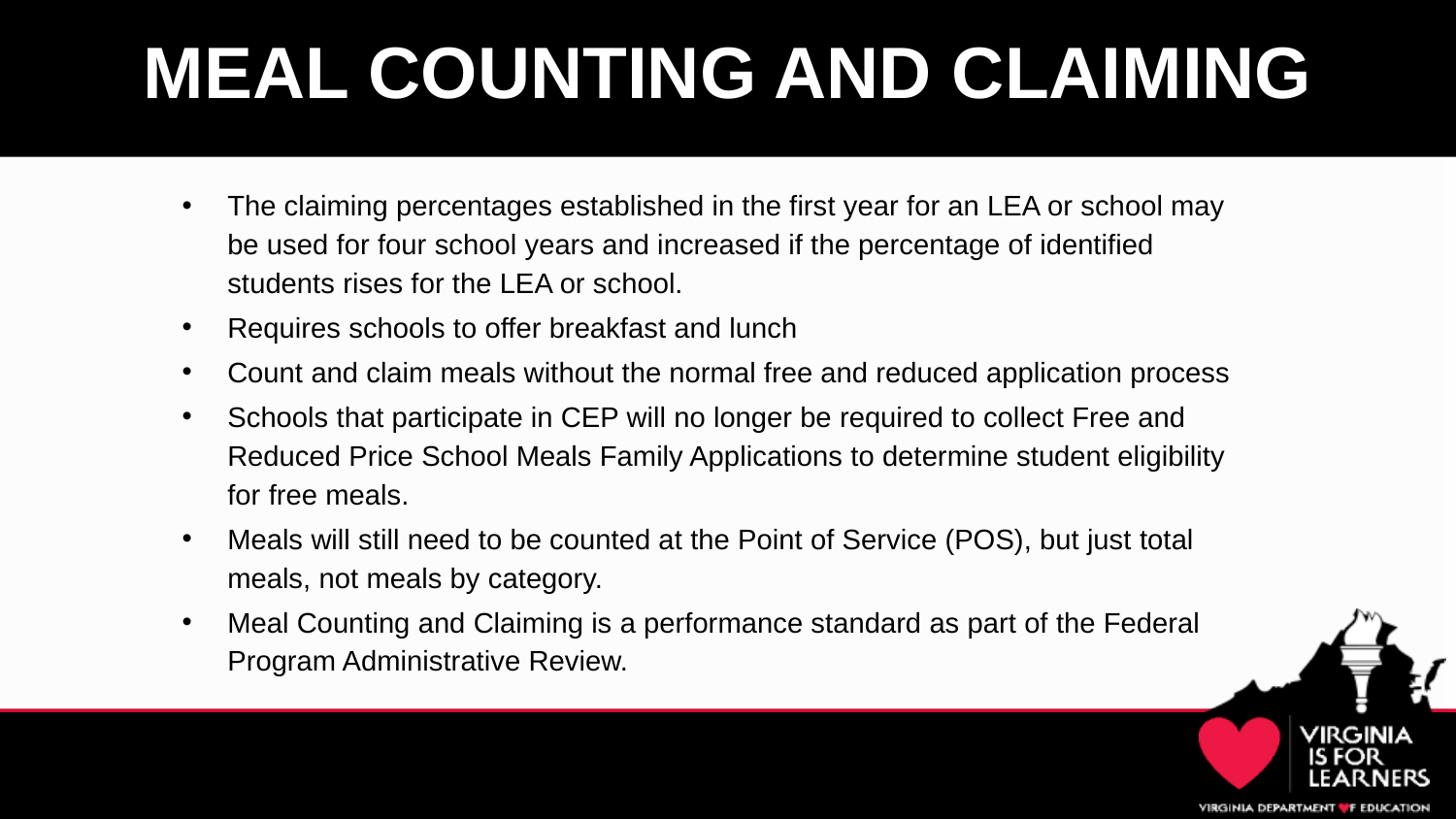

# MEAL COUNTING AND CLAIMING
The claiming percentages established in the first year for an LEA or school may be used for four school years and increased if the percentage of identified students rises for the LEA or school.
Requires schools to offer breakfast and lunch
Count and claim meals without the normal free and reduced application process
Schools that participate in CEP will no longer be required to collect Free and Reduced Price School Meals Family Applications to determine student eligibility for free meals.
Meals will still need to be counted at the Point of Service (POS), but just total meals, not meals by category.
Meal Counting and Claiming is a performance standard as part of the Federal Program Administrative Review.